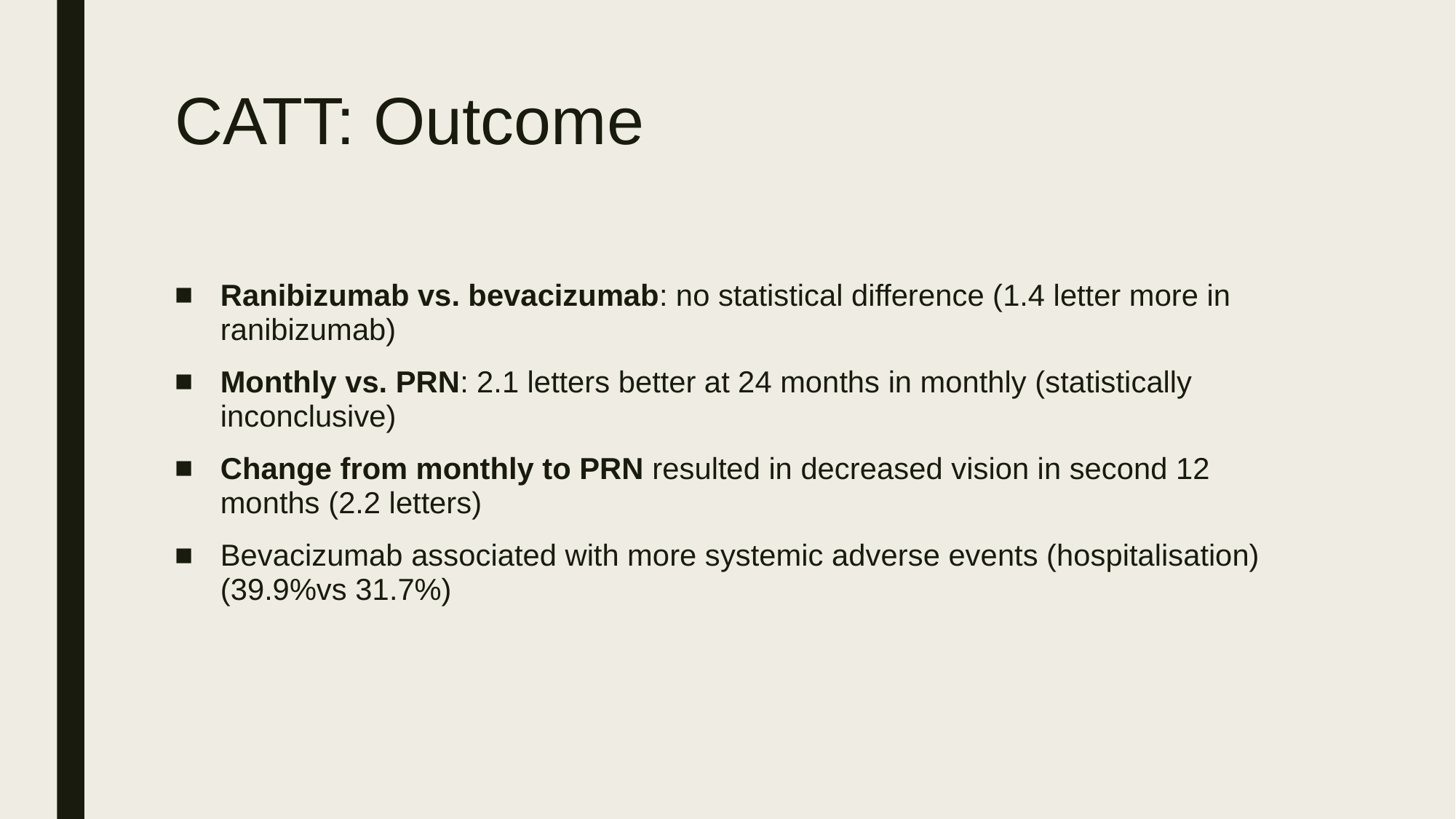

# CATT: Outcome
Ranibizumab vs. bevacizumab: no statistical difference (1.4 letter more in ranibizumab)
Monthly vs. PRN: 2.1 letters better at 24 months in monthly (statistically inconclusive)
Change from monthly to PRN resulted in decreased vision in second 12 months (2.2 letters)
Bevacizumab associated with more systemic adverse events (hospitalisation) (39.9%vs 31.7%)